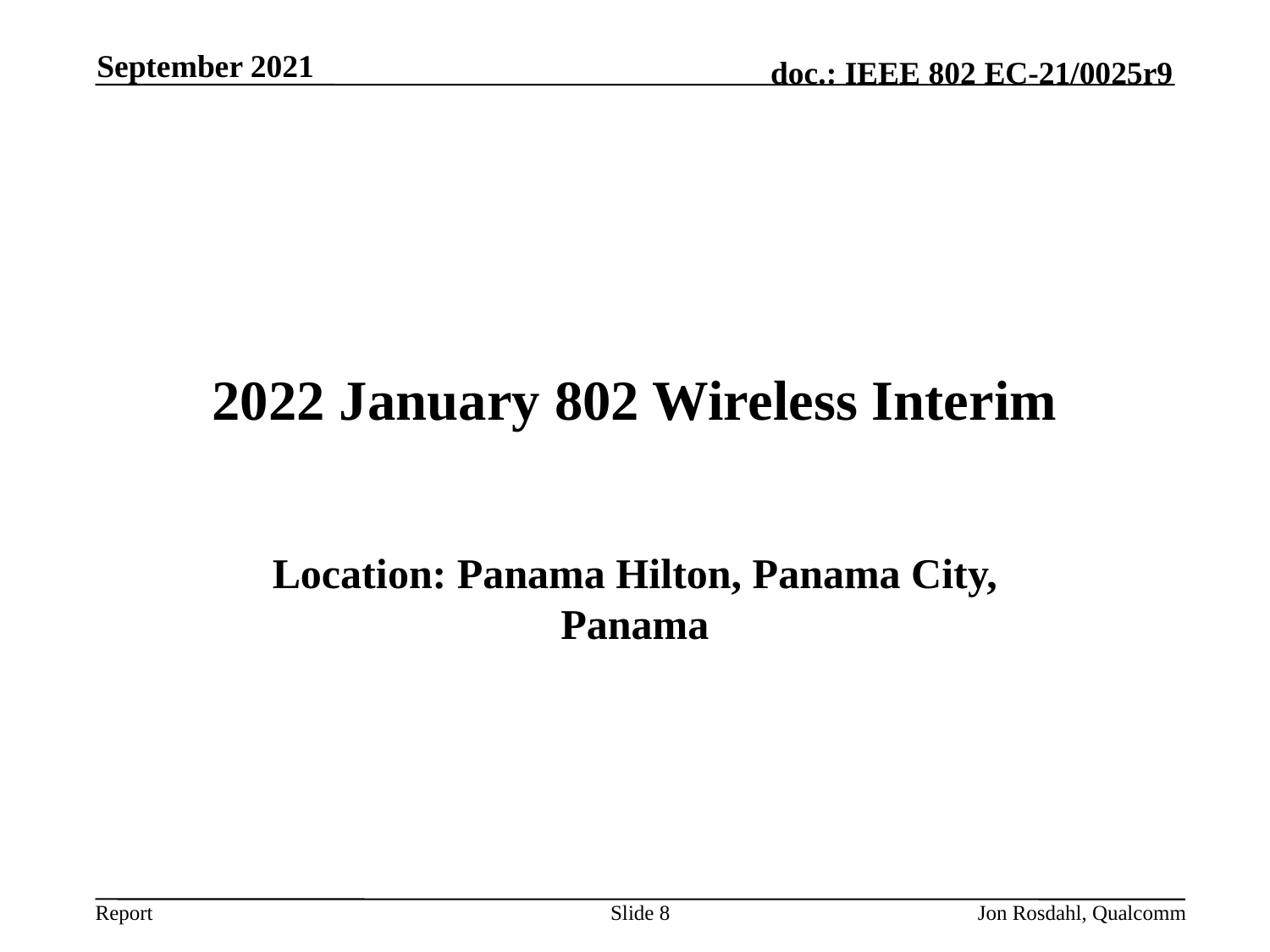

September 2021
# 2022 January 802 Wireless Interim
Location: Panama Hilton, Panama City, Panama
Slide 8
Jon Rosdahl, Qualcomm